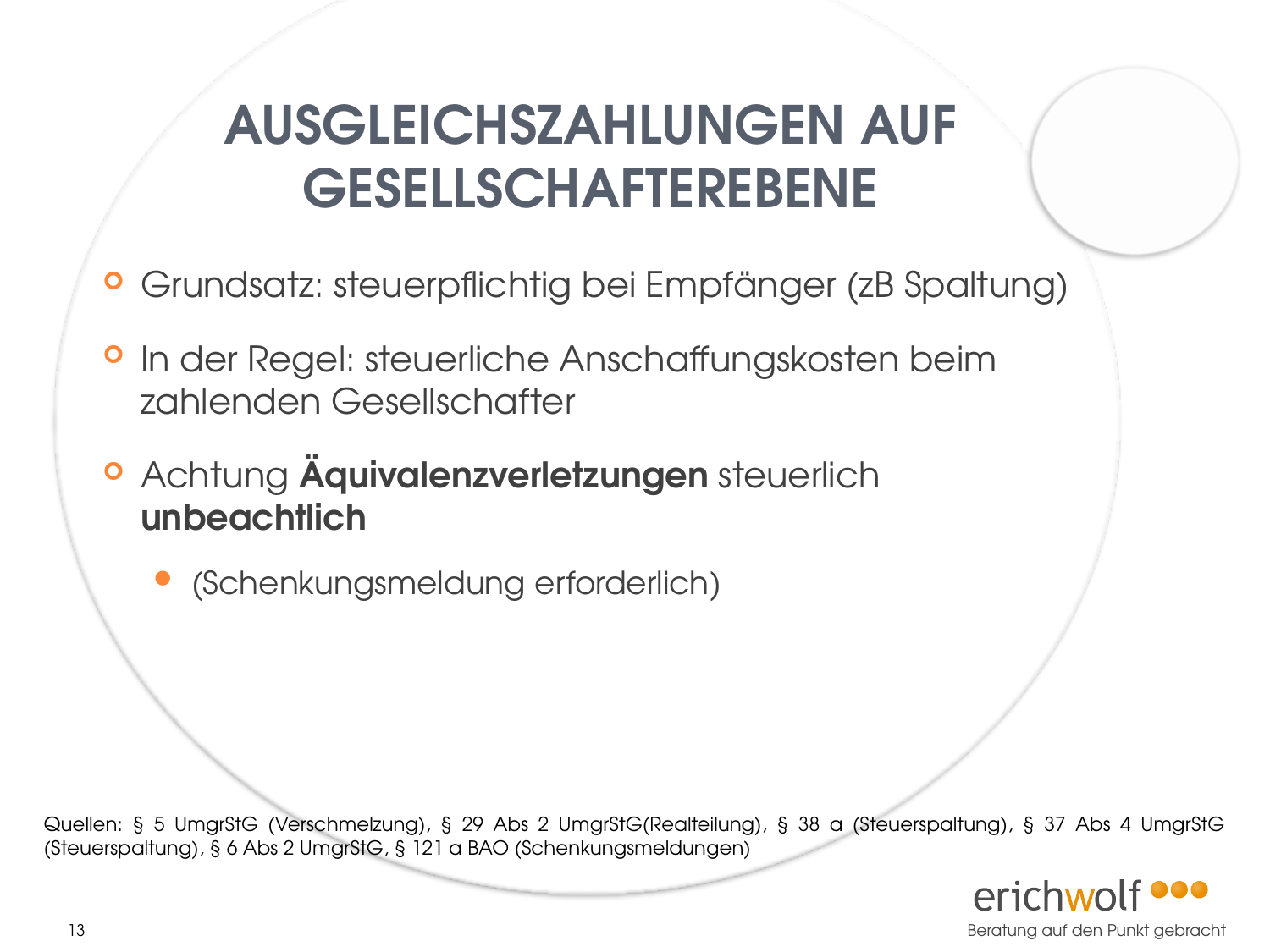

# Ausgleichszahlungen auf Gesellschafterebene
Grundsatz: steuerpflichtig bei Empfänger (zB Spaltung)
In der Regel: steuerliche Anschaffungskosten beim zahlenden Gesellschafter
Achtung Äquivalenzverletzungen steuerlich unbeachtlich
(Schenkungsmeldung erforderlich)

Quellen: § 5 UmgrStG (Verschmelzung), § 29 Abs 2 UmgrStG(Realteilung), § 38 a (Steuerspaltung), § 37 Abs 4 UmgrStG (Steuerspaltung), § 6 Abs 2 UmgrStG, § 121 a BAO (Schenkungsmeldungen)